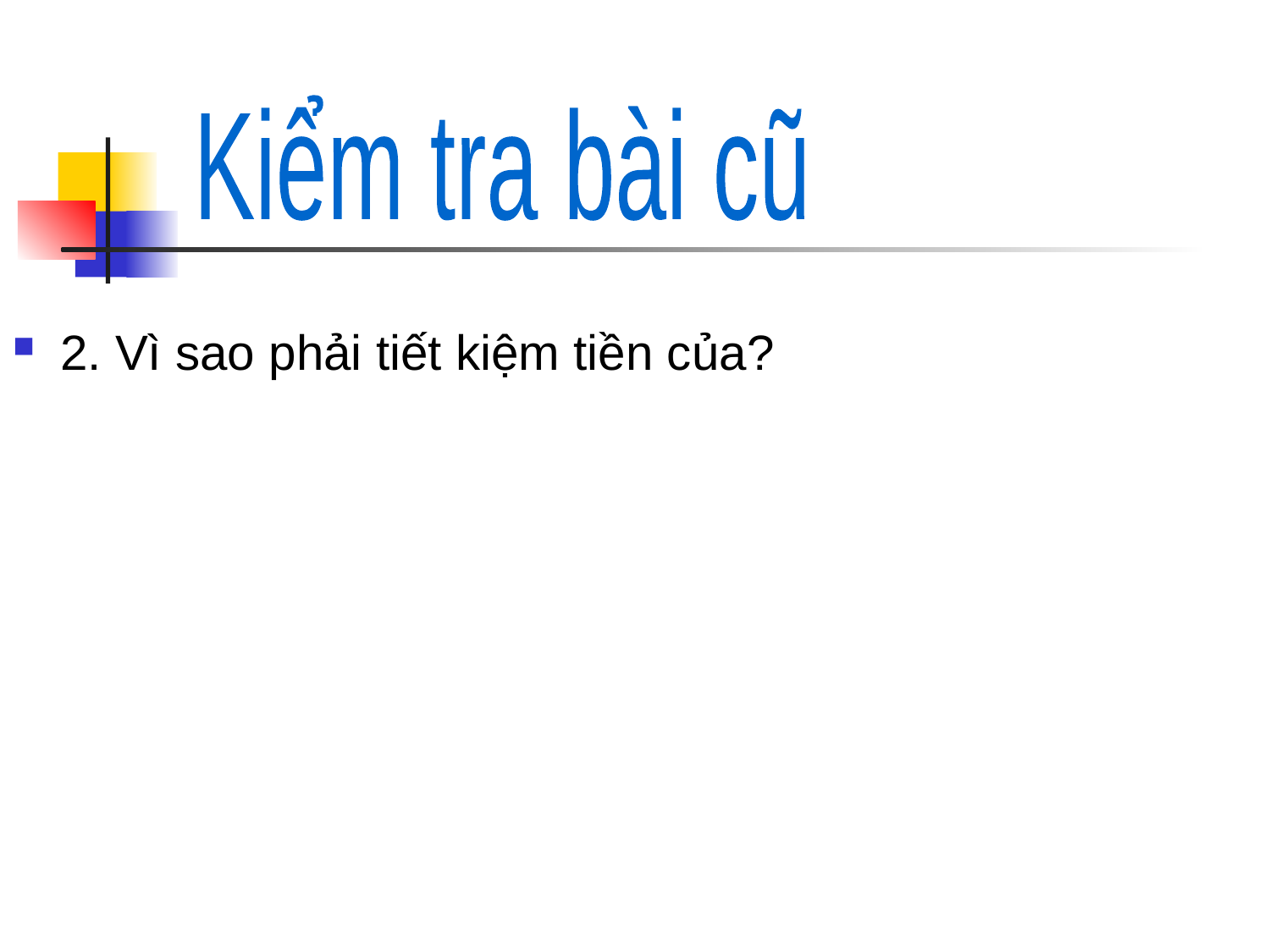

2. Vì sao phải tiết kiệm tiền của?
Kiểm tra bài cũ